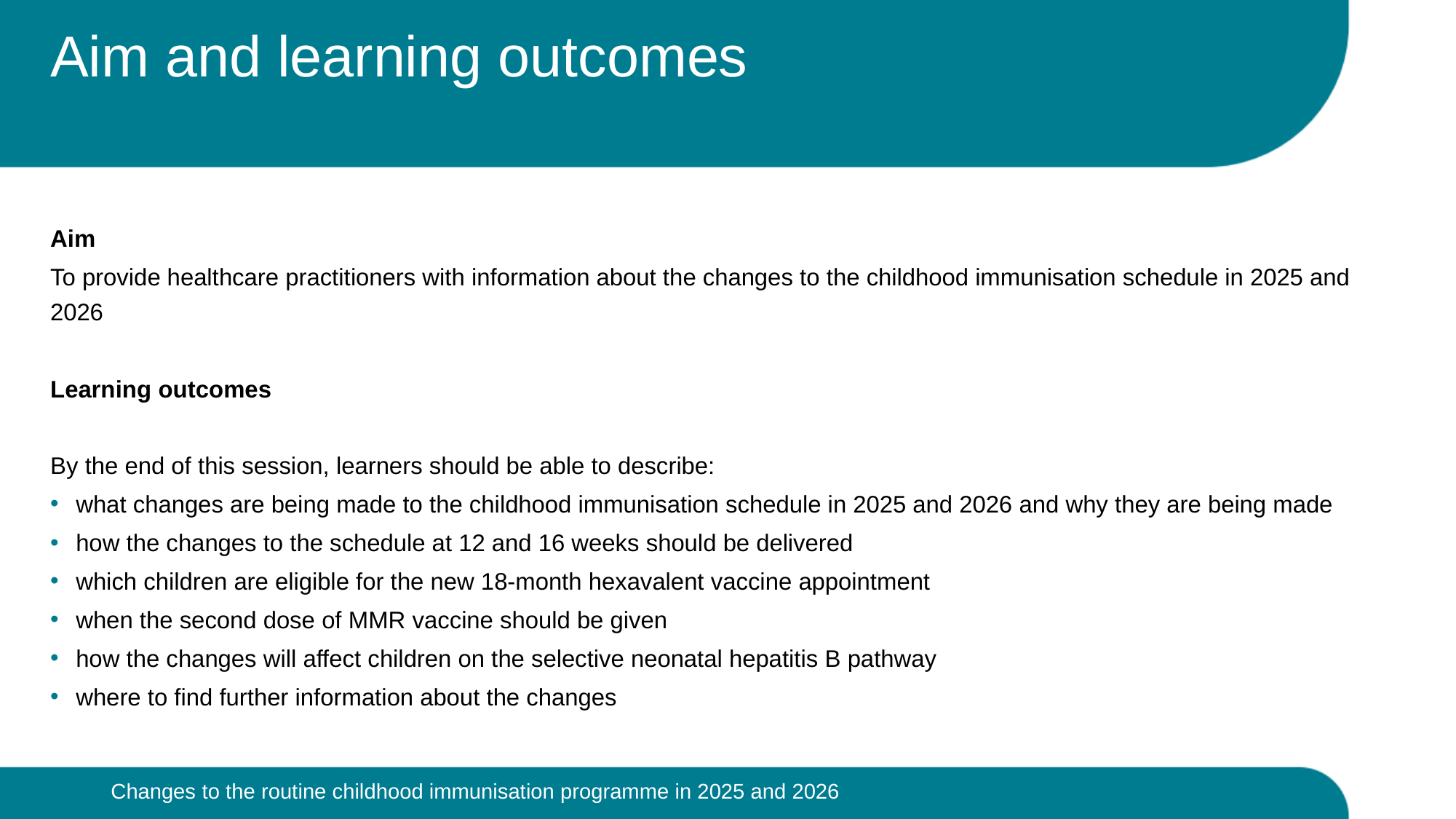

# Aim and learning outcomes
Aim
To provide healthcare practitioners with information about the changes to the childhood immunisation schedule in 2025 and 2026

Learning outcomes

By the end of this session, learners should be able to describe:​
what changes are being made to the childhood immunisation schedule in 2025 and 2026 and why they are being made
how the changes to the schedule at 12 and 16 weeks should be delivered
which children are eligible for the new 18-month hexavalent vaccine appointment
when the second dose of MMR vaccine should be given
how the changes will affect children on the selective neonatal hepatitis B pathway
where to find further information about the changes
Changes to the routine childhood immunisation programme in 2025 and 2026